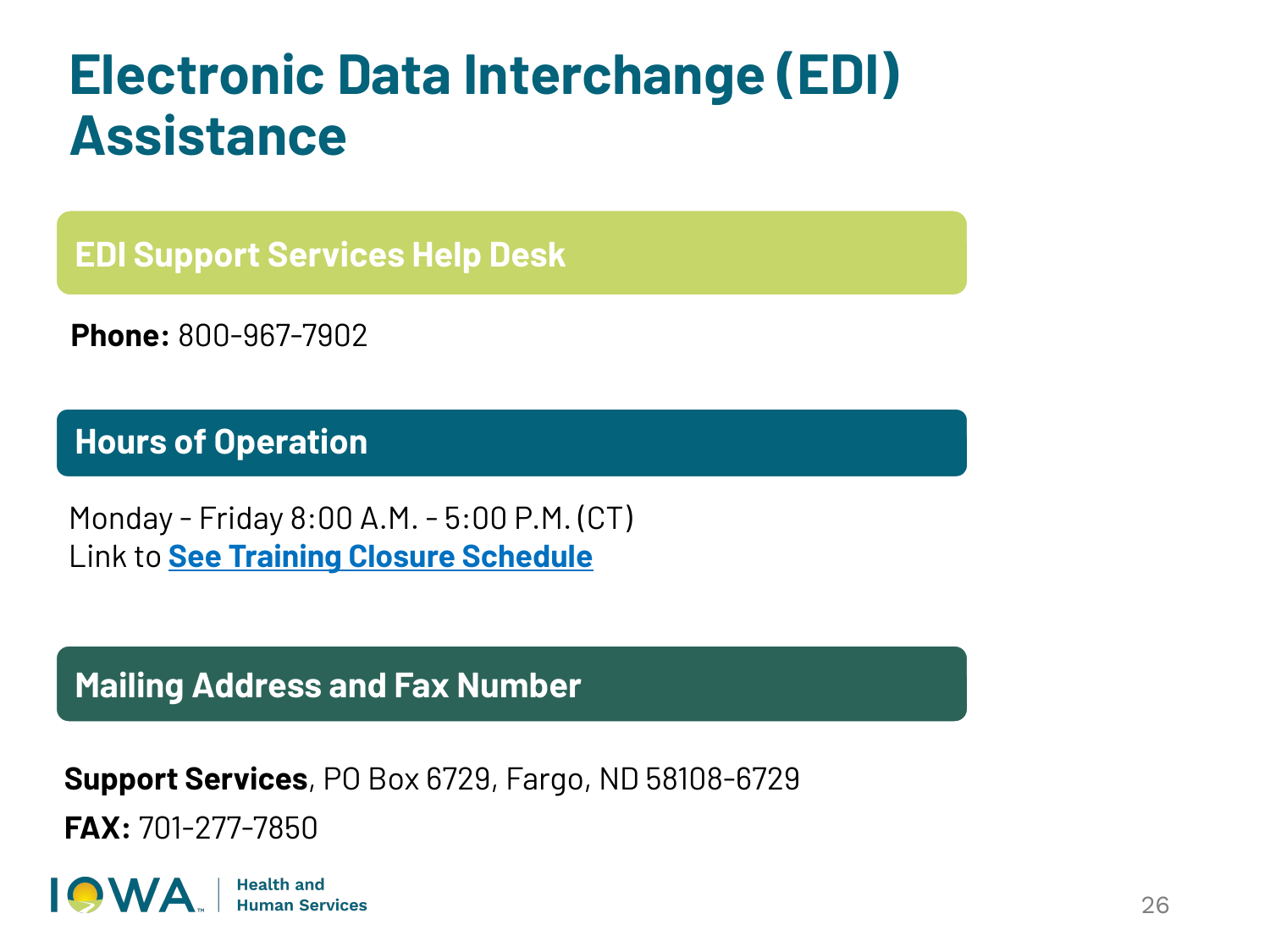

# Electronic Data Interchange (EDI) Assistance

EDI Support Services Help Desk
Phone: 800-967-7902

Hours of Operation
Monday - Friday 8:00 A.M. - 5:00 P.M. (CT)
Link to See Training Closure Schedule

Mailing Address and Fax Number

Support Services, PO Box 6729, Fargo, ND 58108-6729
FAX: 701-277-7850

26